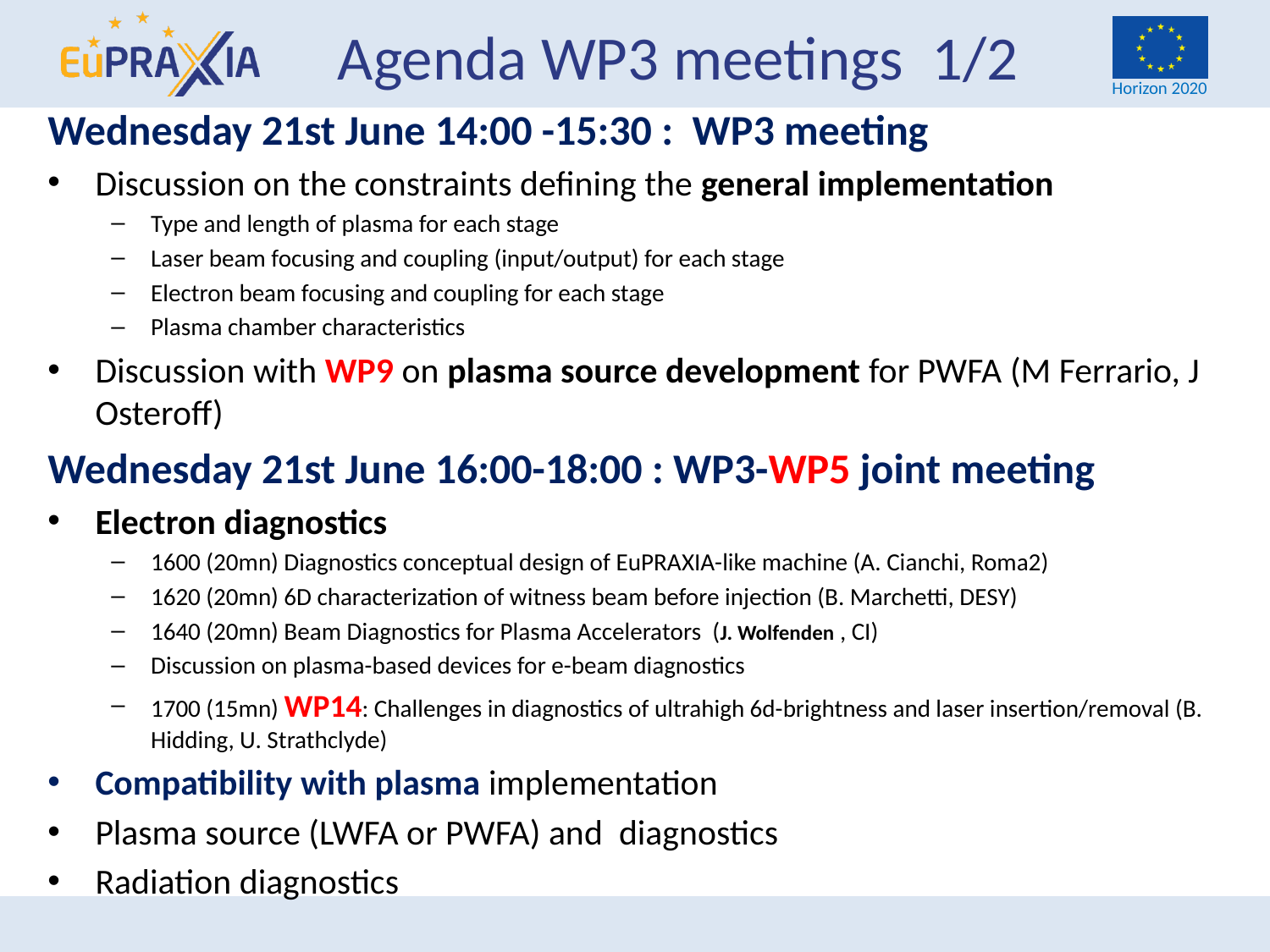

# Agenda WP3 meetings  1/2
Wednesday 21st June 14:00 -15:30 :  WP3 meeting
Discussion on the constraints defining the general implementation
Type and length of plasma for each stage
Laser beam focusing and coupling (input/output) for each stage
Electron beam focusing and coupling for each stage
Plasma chamber characteristics
Discussion with WP9 on plasma source development for PWFA (M Ferrario, J Osteroff)
Wednesday 21st June 16:00-18:00 : WP3-WP5 joint meeting
Electron diagnostics
1600 (20mn) Diagnostics conceptual design of EuPRAXIA-like machine (A. Cianchi, Roma2)
1620 (20mn) 6D characterization of witness beam before injection (B. Marchetti, DESY)
1640 (20mn) Beam Diagnostics for Plasma Accelerators  (J. Wolfenden , CI)
Discussion on plasma-based devices for e-beam diagnostics
1700 (15mn) WP14: Challenges in diagnostics of ultrahigh 6d-brightness and laser insertion/removal (B. Hidding, U. Strathclyde)
Compatibility with plasma implementation
Plasma source (LWFA or PWFA) and  diagnostics
Radiation diagnostics